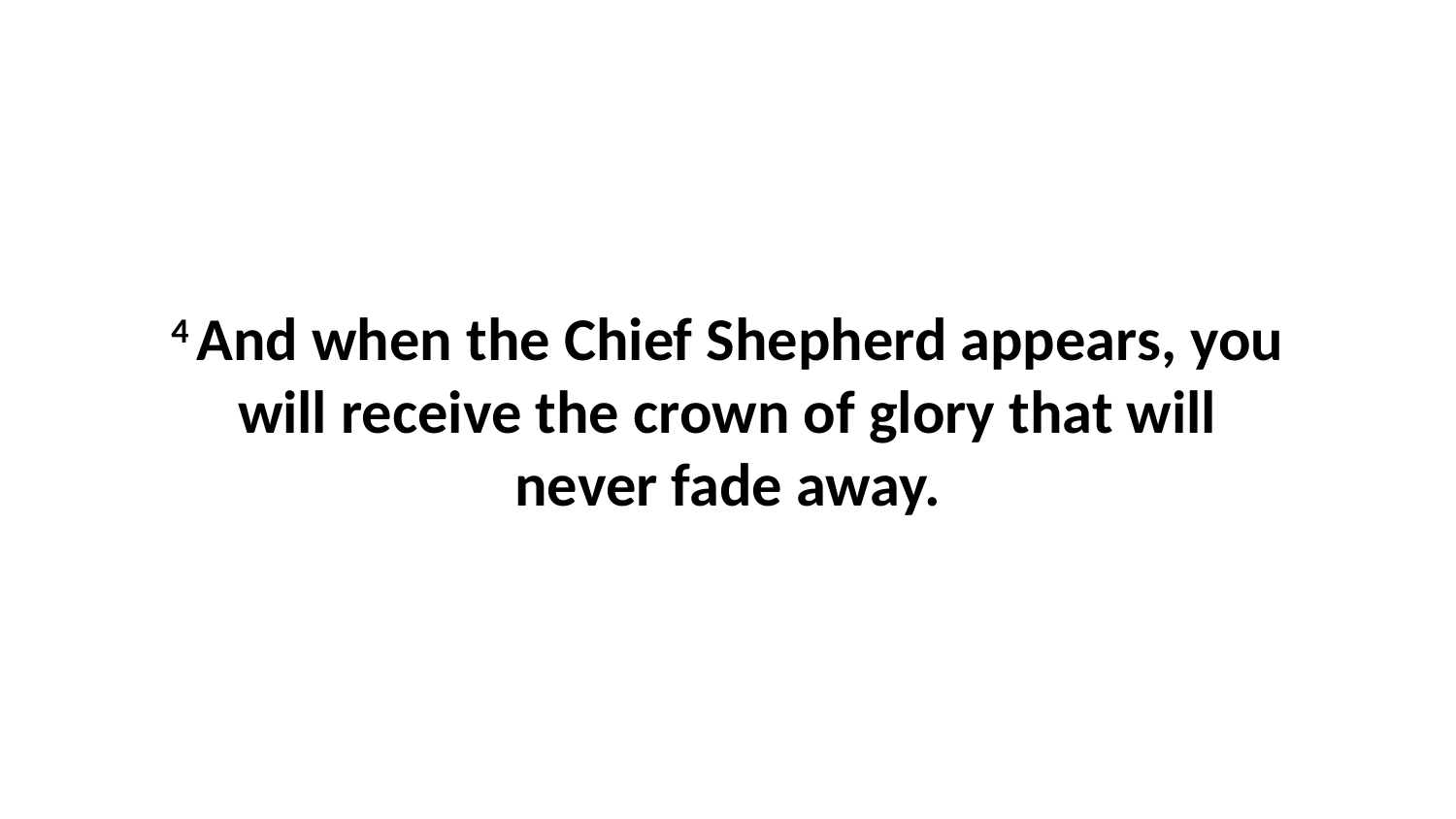

4 And when the Chief Shepherd appears, you will receive the crown of glory that will never fade away.